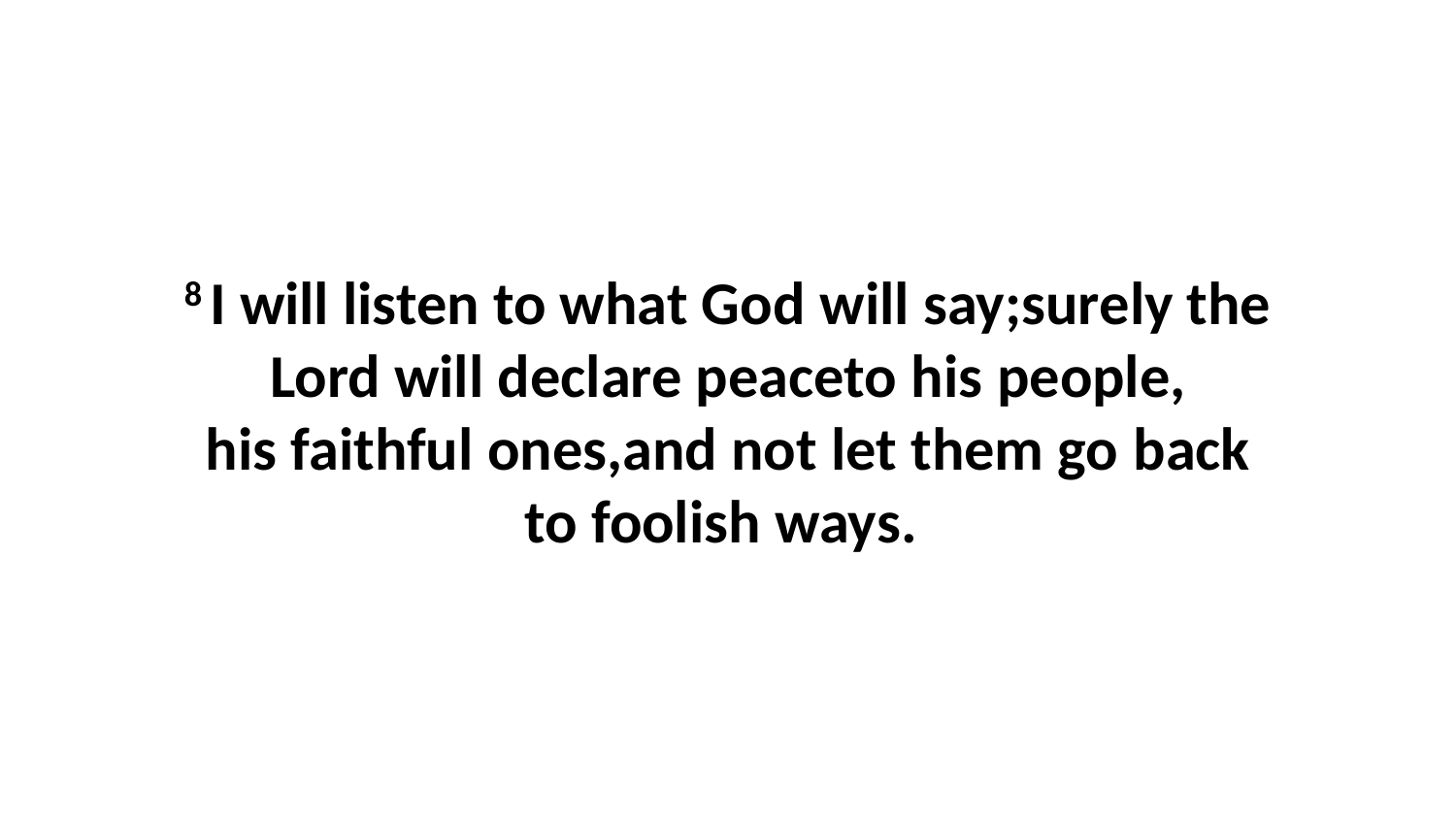

8 I will listen to what God will say;surely the Lord will declare peaceto his people, his faithful ones,and not let them go back to foolish ways.